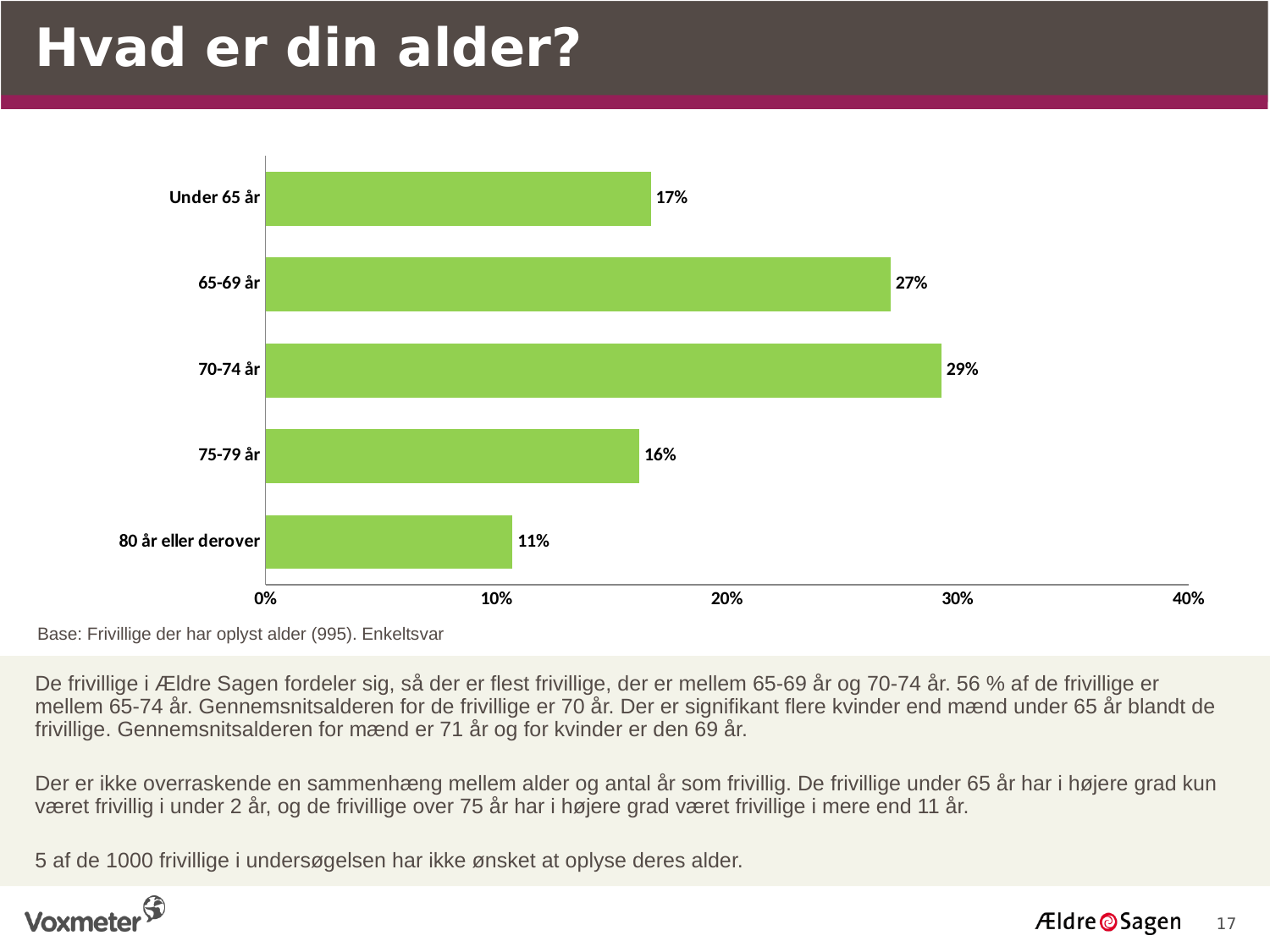

Hvad er din alder?

### Chart

| Category |  |
|---|---|
| 80 år eller derover | 0.107 |
| 75-79 år | 0.162 |
| 70-74 år | 0.293 |
| 65-69 år | 0.271 |
| Under 65 år | 0.167 |
Base: Frivillige der har oplyst alder (995). Enkeltsvar

De frivillige i Ældre Sagen fordeler sig, så der er flest frivillige, der er mellem 65-69 år og 70-74 år. 56 % af de frivillige er mellem 65-74 år. Gennemsnitsalderen for de frivillige er 70 år. Der er signifikant flere kvinder end mænd under 65 år blandt de frivillige. Gennemsnitsalderen for mænd er 71 år og for kvinder er den 69 år.

Der er ikke overraskende en sammenhæng mellem alder og antal år som frivillig. De frivillige under 65 år har i højere grad kun været frivillig i under 2 år, og de frivillige over 75 år har i højere grad været frivillige i mere end 11 år.

5 af de 1000 frivillige i undersøgelsen har ikke ønsket at oplyse deres alder.

17